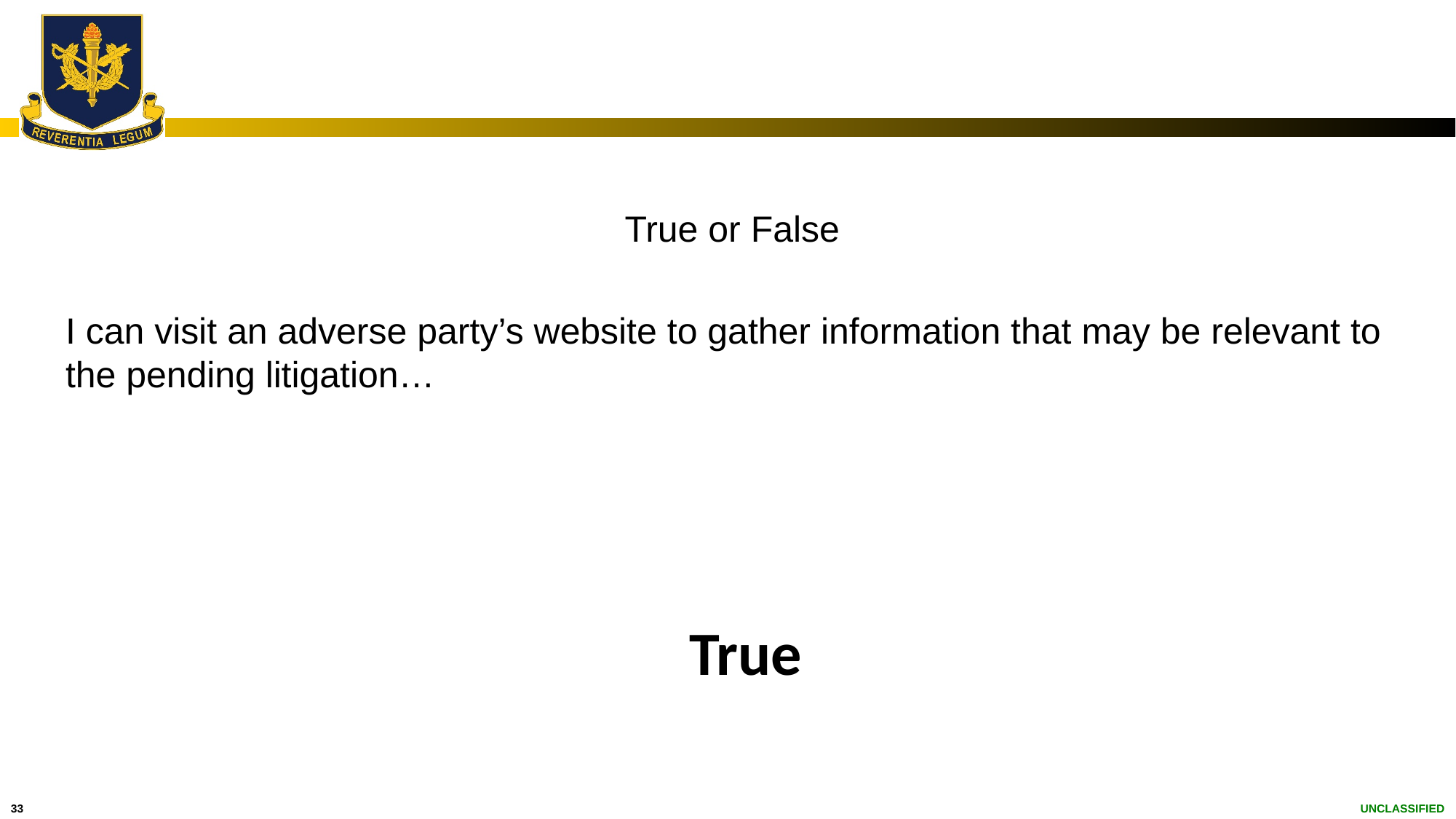

# Social Media
True or False

I can visit an adverse party’s website to gather information that may be relevant to the pending litigation…

True